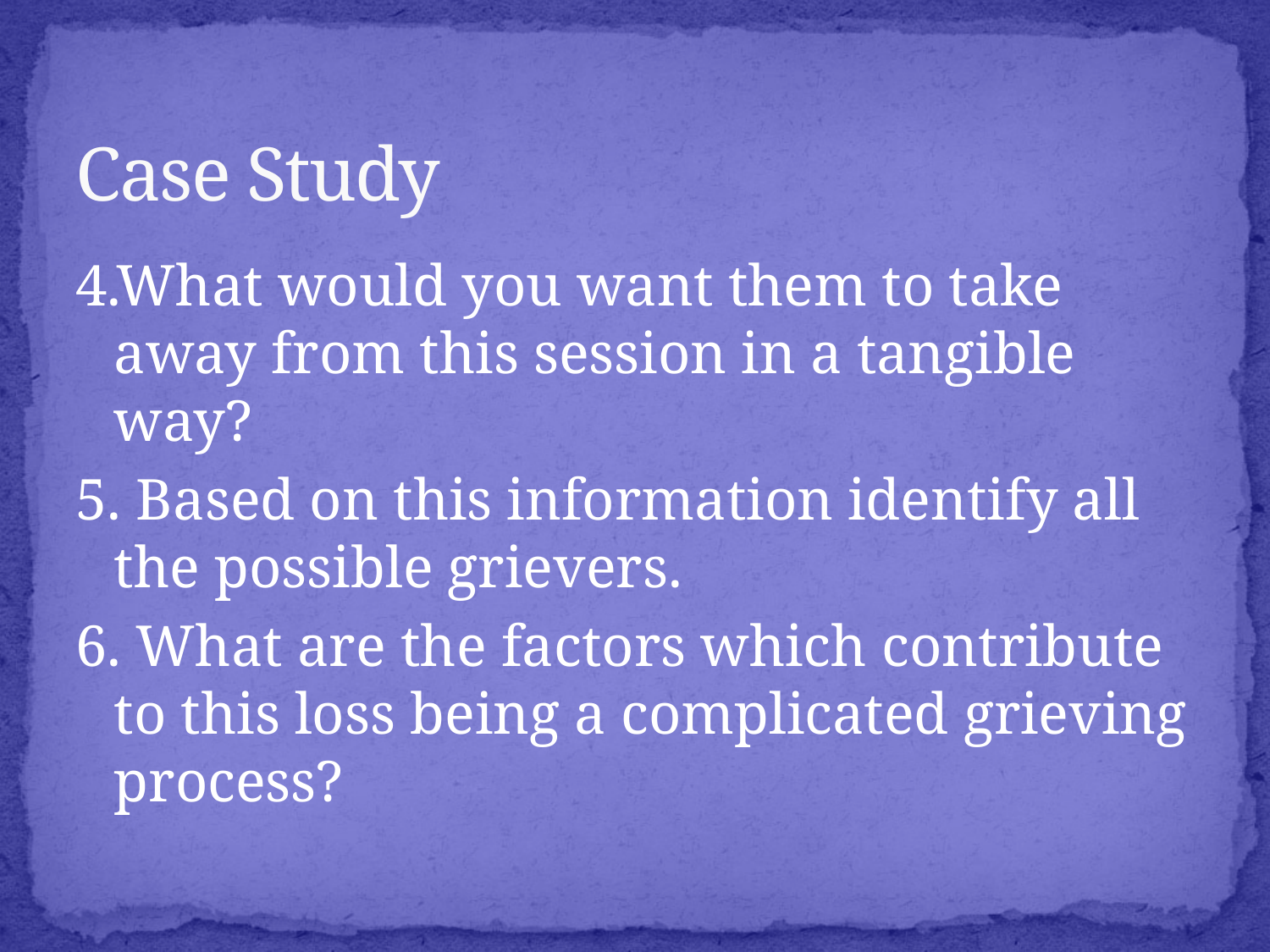

# Case Study
4.What would you want them to take away from this session in a tangible way?
5. Based on this information identify all the possible grievers.
6. What are the factors which contribute to this loss being a complicated grieving process?